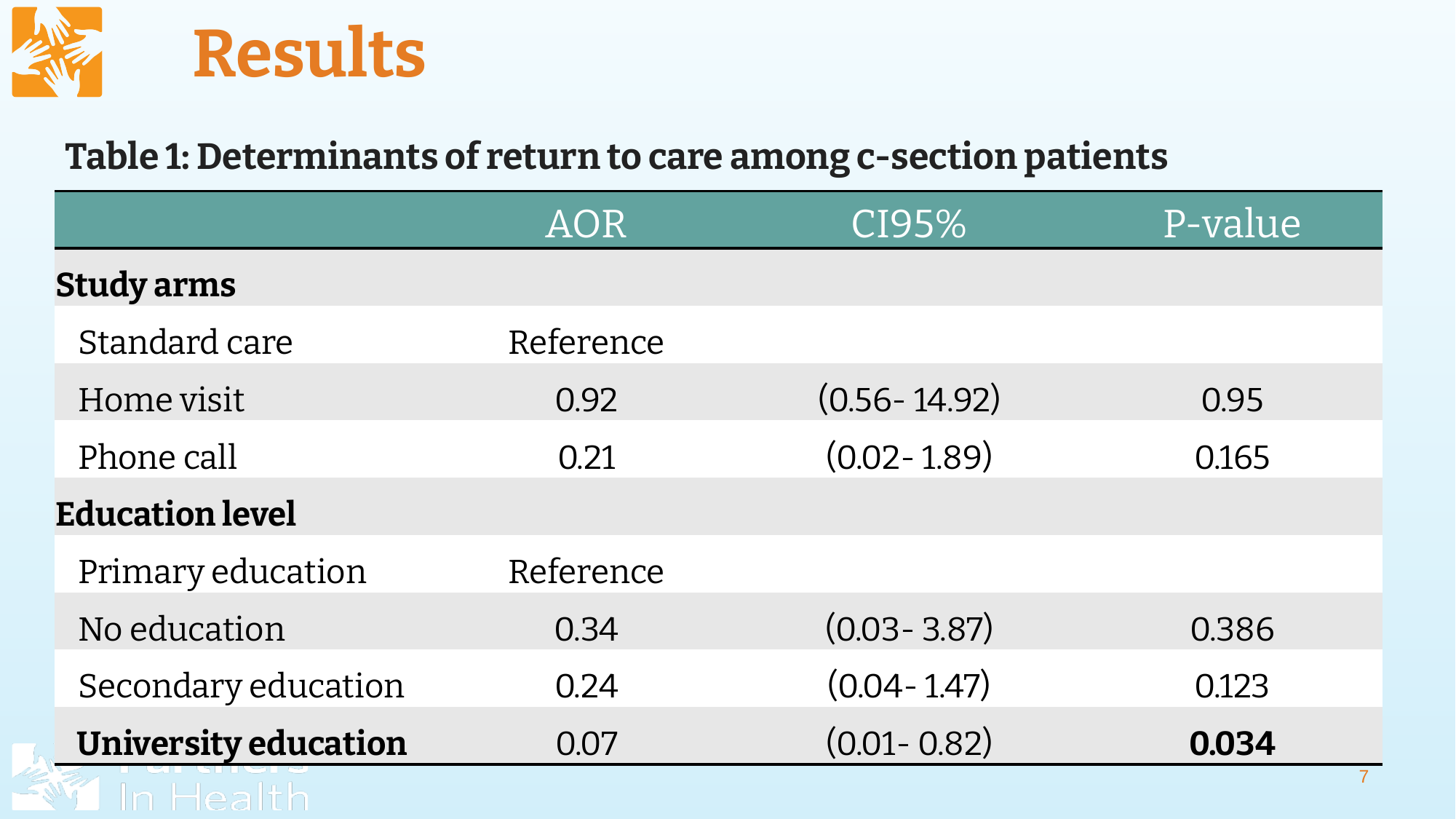

# Results
Table 1: Determinants of return to care among c-section patients
|  | AOR | CI95% | P-value |
| --- | --- | --- | --- |
| Study arms |  |  |  |
| Standard care | Reference |  |  |
| Home visit | 0.92 | (0.56- 14.92) | 0.95 |
| Phone call | 0.21 | (0.02- 1.89) | 0.165 |
| Education level |  |  |  |
| Primary education | Reference |  |  |
| No education | 0.34 | (0.03- 3.87) | 0.386 |
| Secondary education | 0.24 | (0.04- 1.47) | 0.123 |
| University education | 0.07 | (0.01- 0.82) | 0.034 |
7